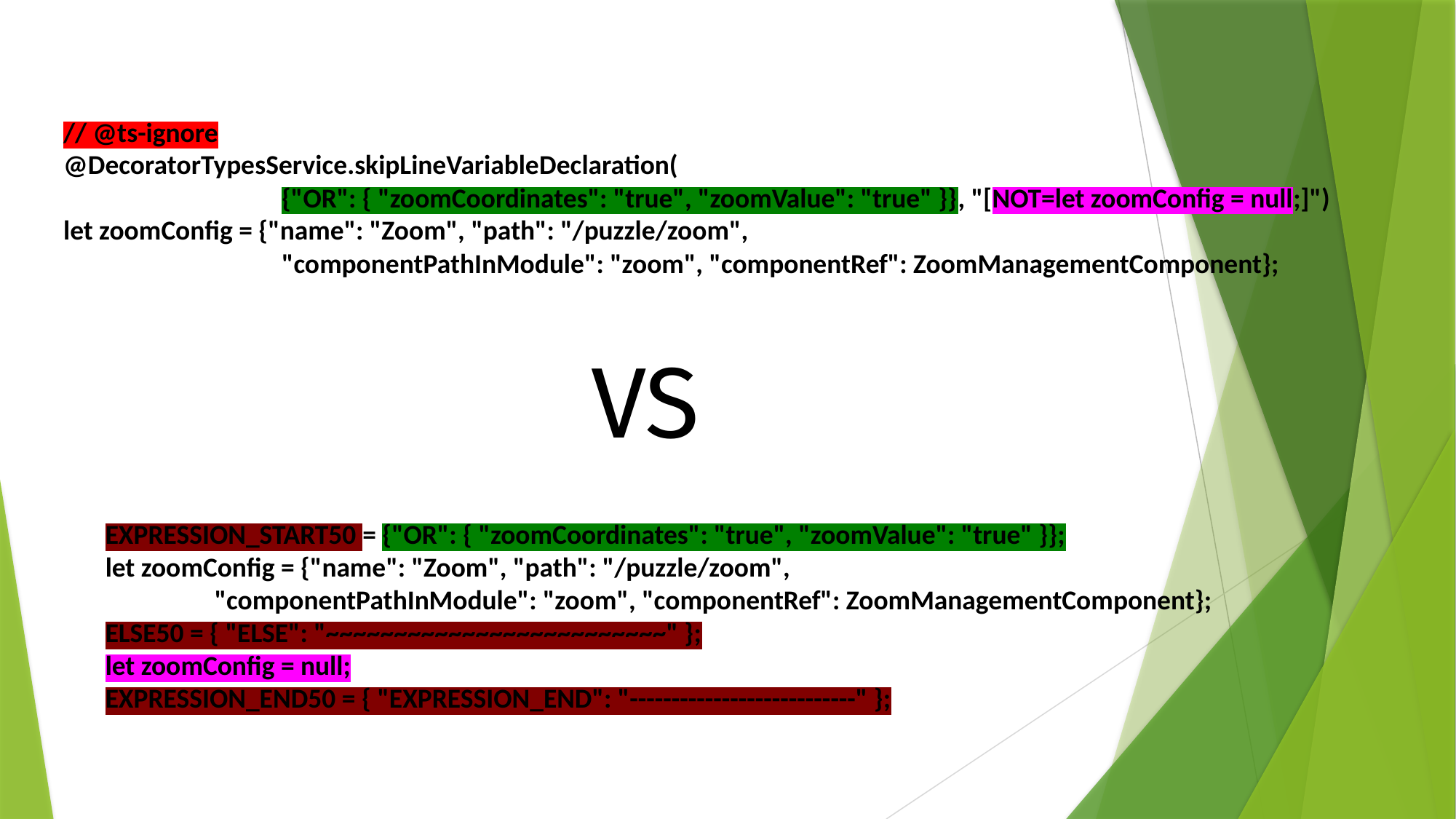

// @ts-ignore
@DecoratorTypesService.skipLineVariableDeclaration(
		{"OR": { "zoomCoordinates": "true", "zoomValue": "true" }}, "[NOT=let zoomConfig = null;]")
let zoomConfig = {"name": "Zoom", "path": "/puzzle/zoom",
		"componentPathInModule": "zoom", "componentRef": ZoomManagementComponent};
VS
EXPRESSION_START50 = {"OR": { "zoomCoordinates": "true", "zoomValue": "true" }};
let zoomConfig = {"name": "Zoom", "path": "/puzzle/zoom",
	"componentPathInModule": "zoom", "componentRef": ZoomManagementComponent};
ELSE50 = { "ELSE": "~~~~~~~~~~~~~~~~~~~~~~~~~" };
let zoomConfig = null;
EXPRESSION_END50 = { "EXPRESSION_END": "---------------------------" };